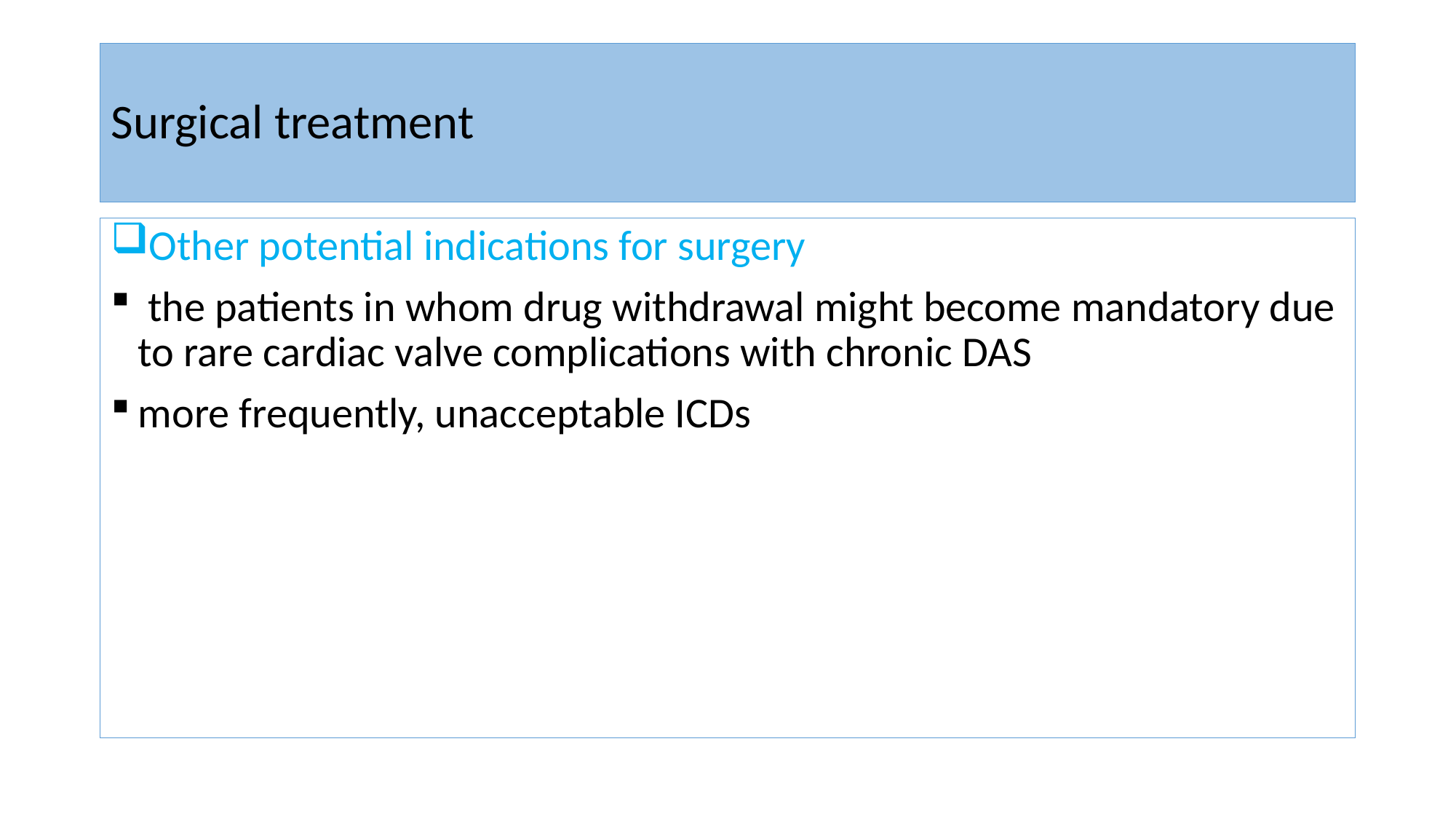

# Surgical treatment
Other potential indications for surgery
 the patients in whom drug withdrawal might become mandatory due to rare cardiac valve complications with chronic DAS
more frequently, unacceptable ICDs